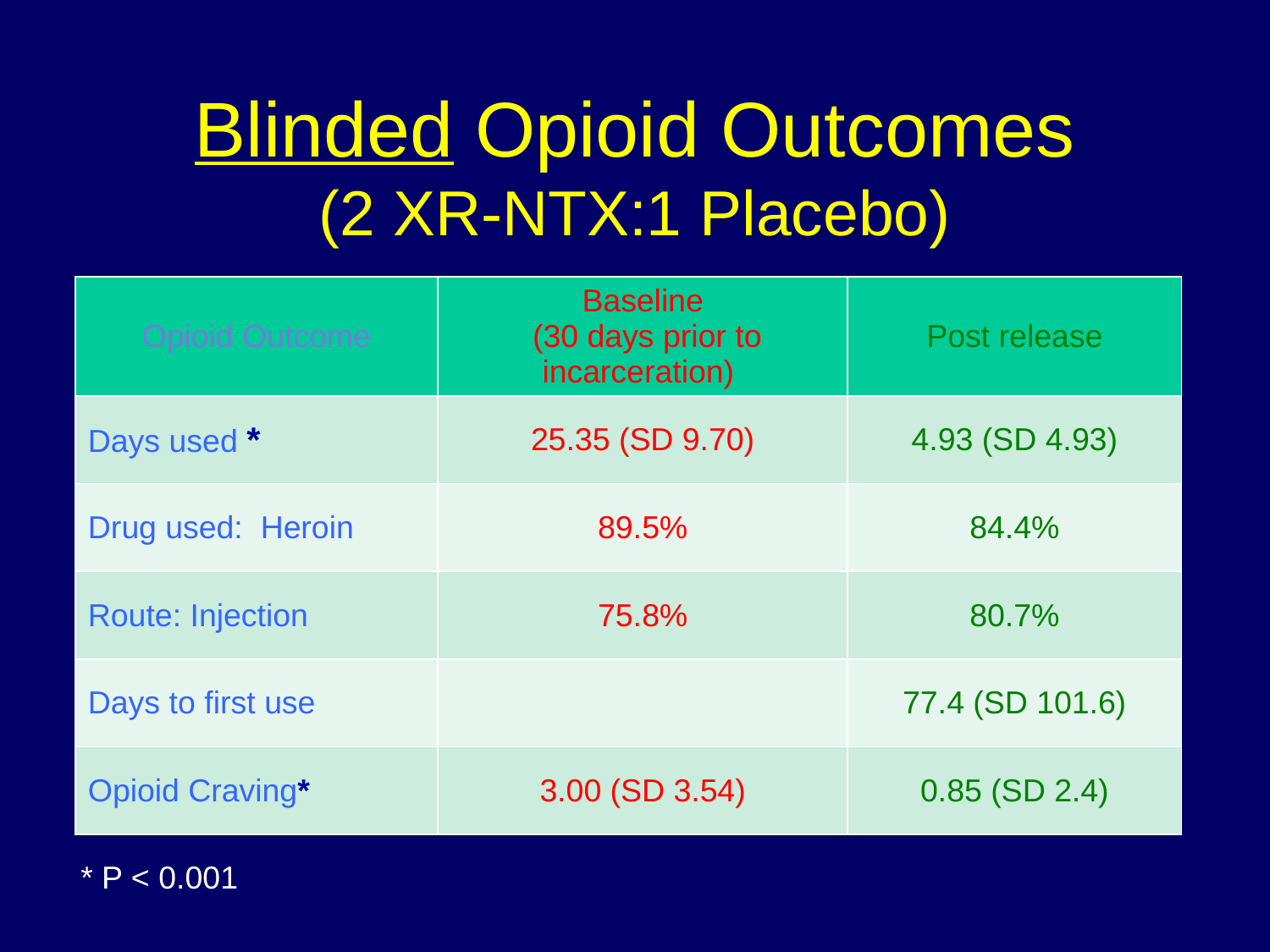

# Blinded Opioid Outcomes (2 XR-NTX:1 Placebo)
| Opioid Outcome | Baseline (30 days prior to incarceration) | Post release |
| --- | --- | --- |
| Days used \* | 25.35 (SD 9.70) | 4.93 (SD 4.93) |
| Drug used: Heroin | 89.5% | 84.4% |
| Route: Injection | 75.8% | 80.7% |
| Days to first use |  | 77.4 (SD 101.6) |
| Opioid Craving\* | 3.00 (SD 3.54) | 0.85 (SD 2.4) |
* P < 0.001